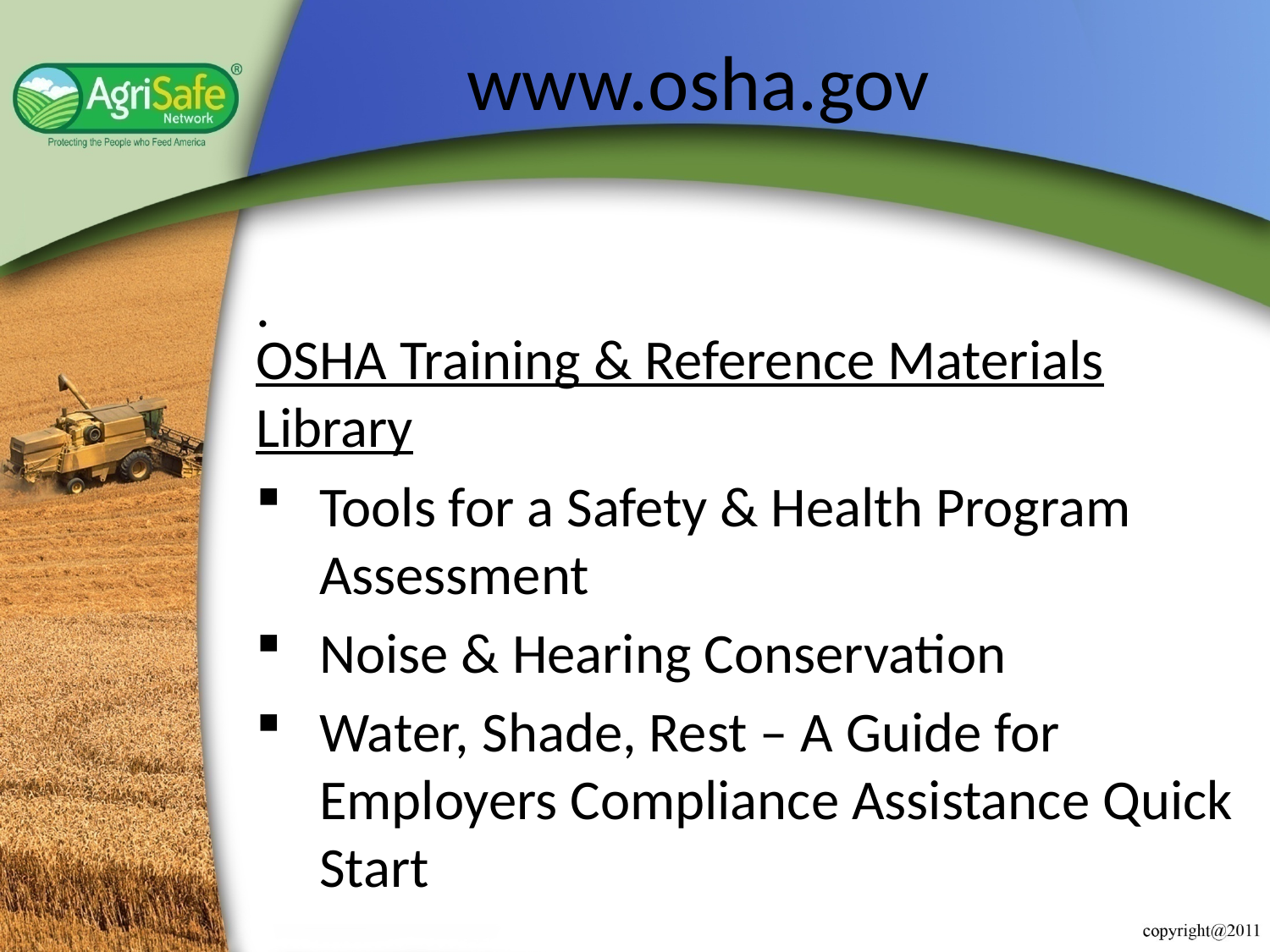

# www.osha.gov
.
OSHA Training & Reference Materials Library
Tools for a Safety & Health Program Assessment
Noise & Hearing Conservation
Water, Shade, Rest – A Guide for Employers Compliance Assistance Quick Start